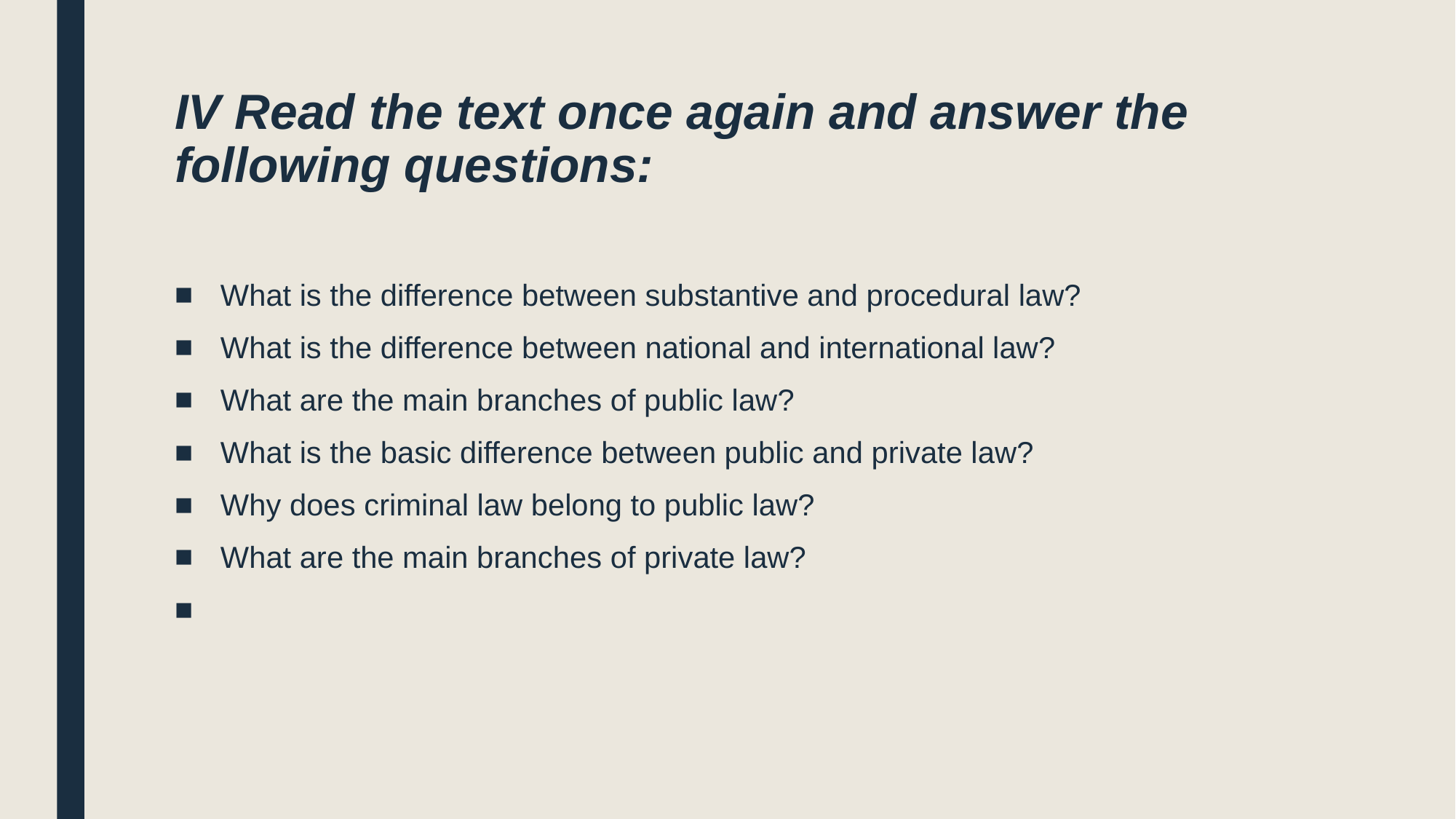

# IV Read the text once again and answer the following questions:
What is the difference between substantive and procedural law?
What is the difference between national and international law?
What are the main branches of public law?
What is the basic difference between public and private law?
Why does criminal law belong to public law?
What are the main branches of private law?